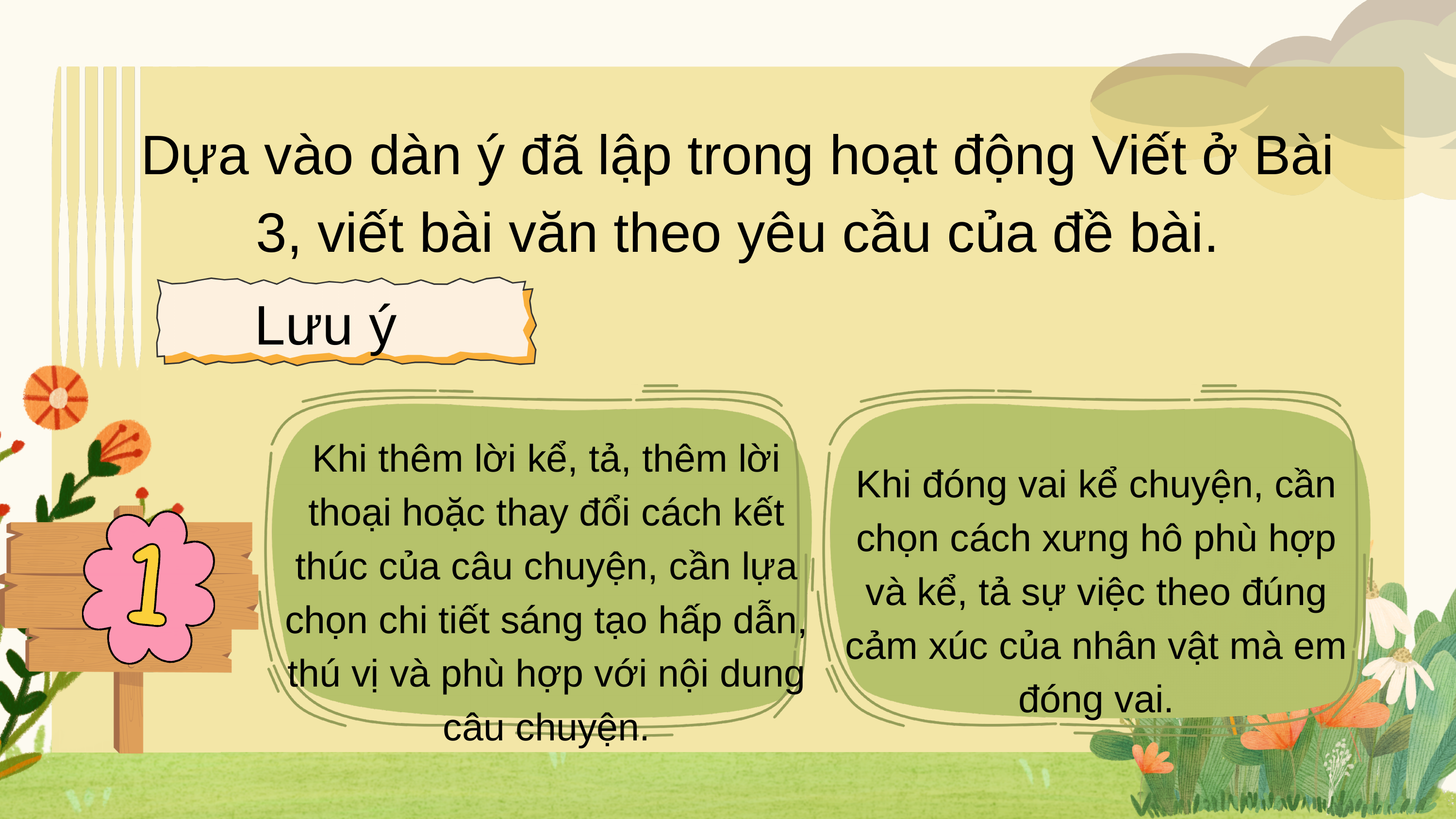

Dựa vào dàn ý đã lập trong hoạt động Viết ở Bài 3, viết bài văn theo yêu cầu của đề bài.

Lưu ý

Khi thêm lời kể, tả, thêm lời thoại hoặc thay đổi cách kết thúc của câu chuyện, cần lựa chọn chi tiết sáng tạo hấp dẫn, thú vị và phù hợp với nội dung câu chuyện.

Khi đóng vai kể chuyện, cần chọn cách xưng hô phù hợp và kể, tả sự việc theo đúng cảm xúc của nhân vật mà em đóng vai.